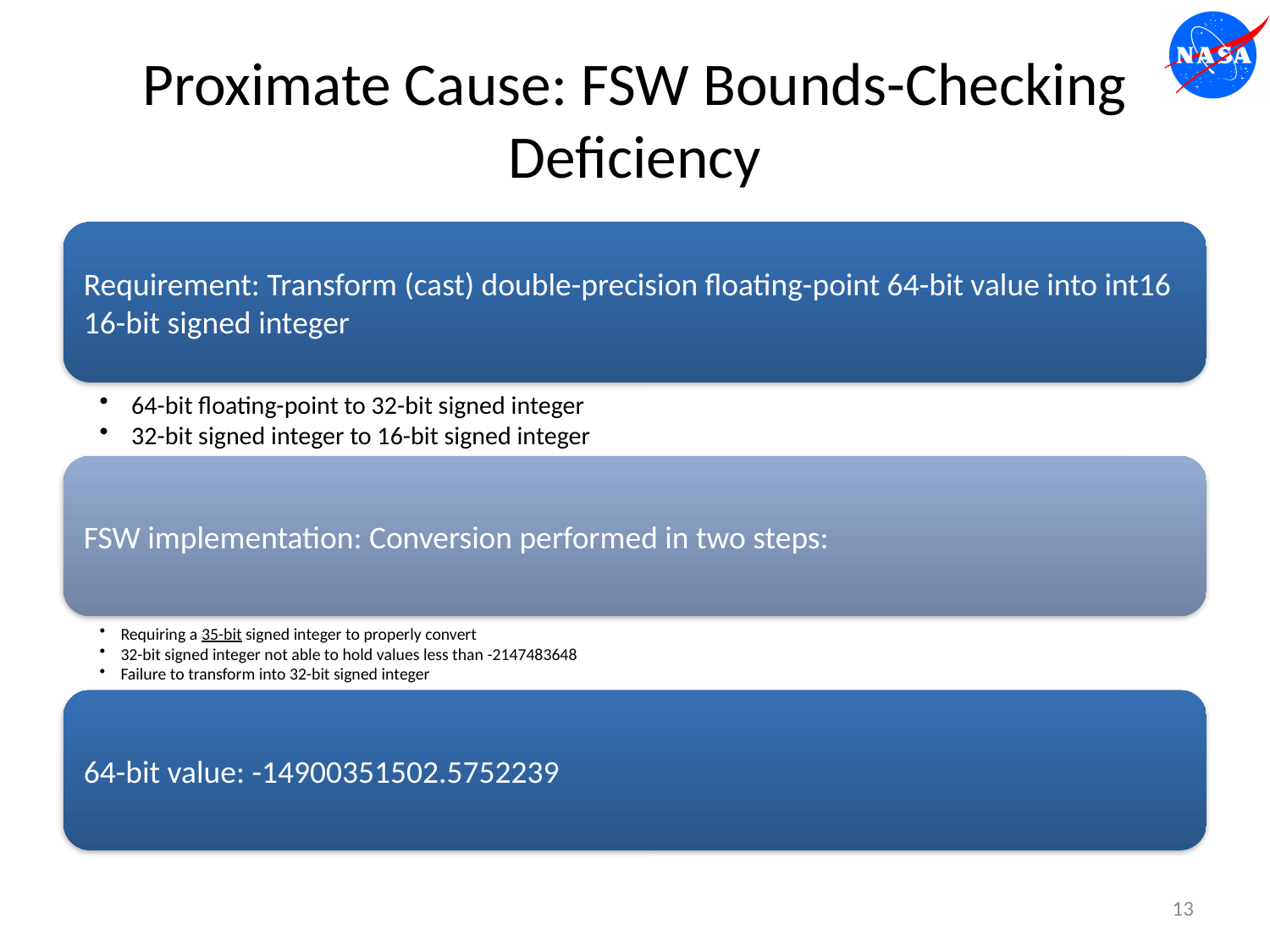

# Proximate Cause: FSW Bounds-Checking Deficiency
Requirement: Transform (cast) double-precision floating-point 64-bit value into int16 16-bit signed integer
64-bit value: -14900351502.5752239
Requiring a 35-bit signed integer to properly convert
32-bit signed integer not able to hold values less than -2147483648
Failure to transform into 32-bit signed integer
FSW implementation: Conversion performed in two steps:
64-bit floating-point to 32-bit signed integer
32-bit signed integer to 16-bit signed integer
13